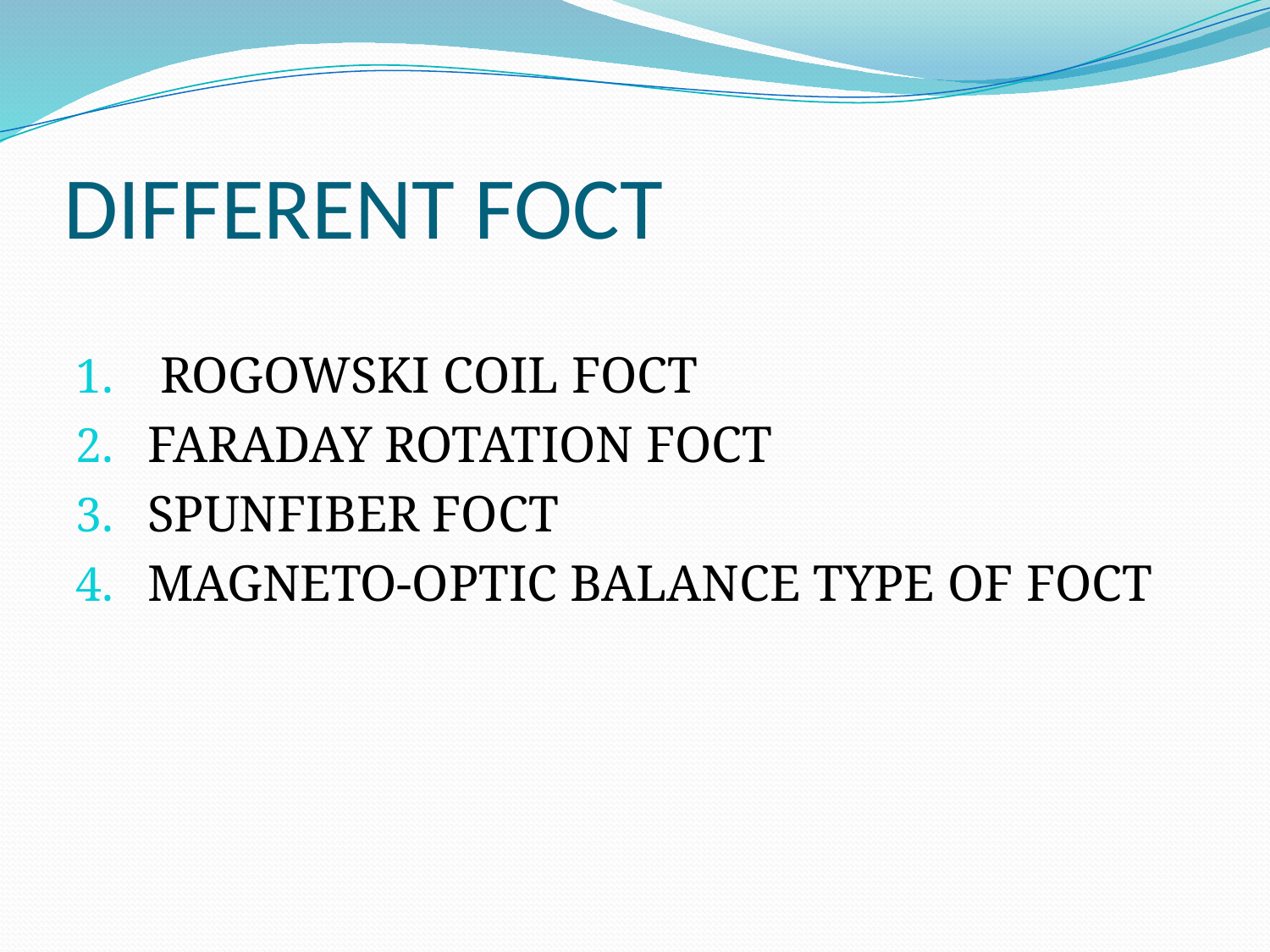

# DIFFERENT FOCT

 ROGOWSKI COIL FOCT
FARADAY ROTATION FOCT
SPUNFIBER FOCT
MAGNETO-OPTIC BALANCE TYPE OF FOCT